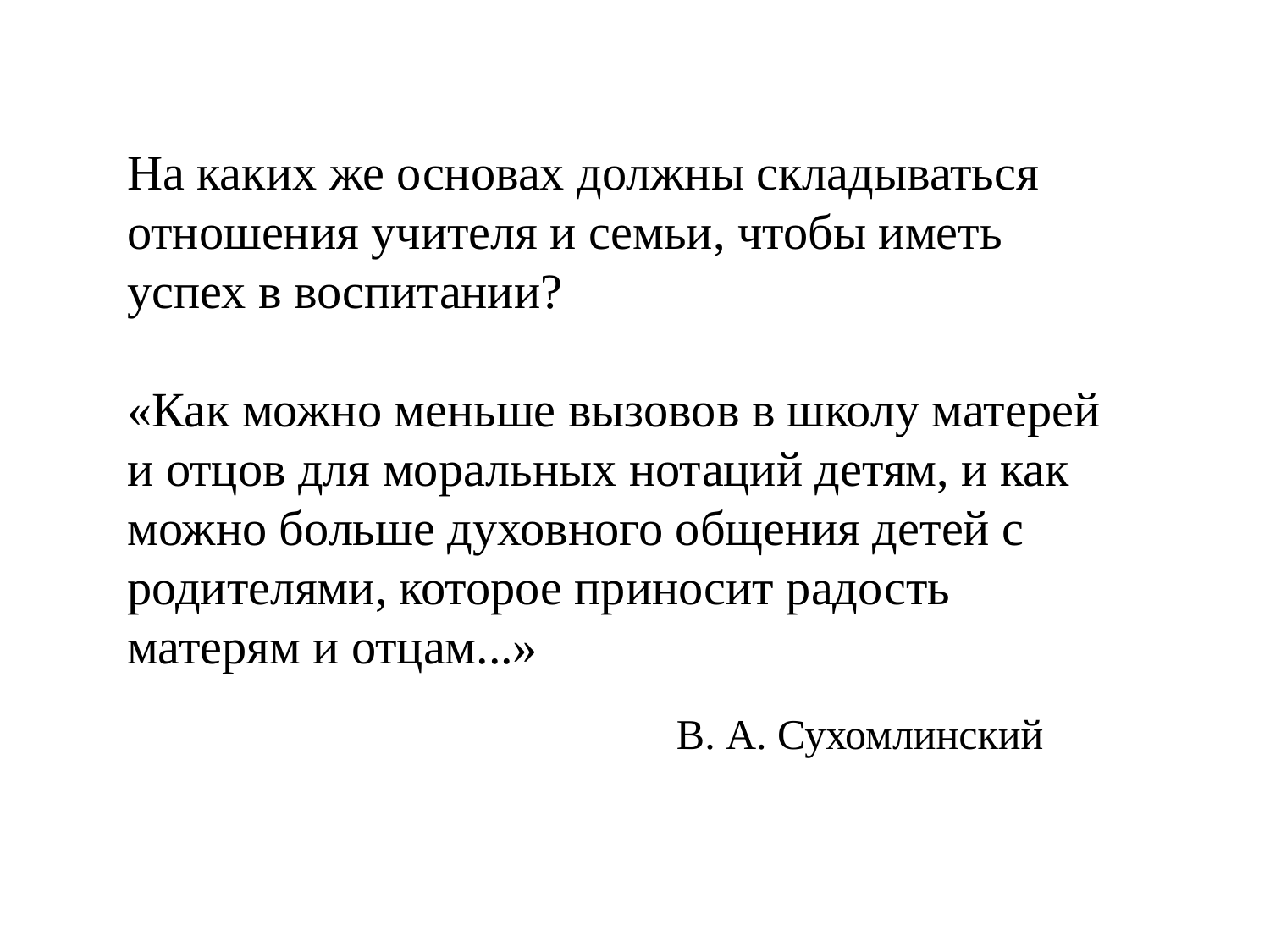

На каких же основах должны складываться отношения учителя и семьи, чтобы иметь успех в воспитании?

«Как можно меньше вызовов в школу матерей и отцов для моральных нотаций детям, и как можно больше духовного общения детей с родителями, которое приносит радость матерям и отцам...»
В. А. Сухомлинский